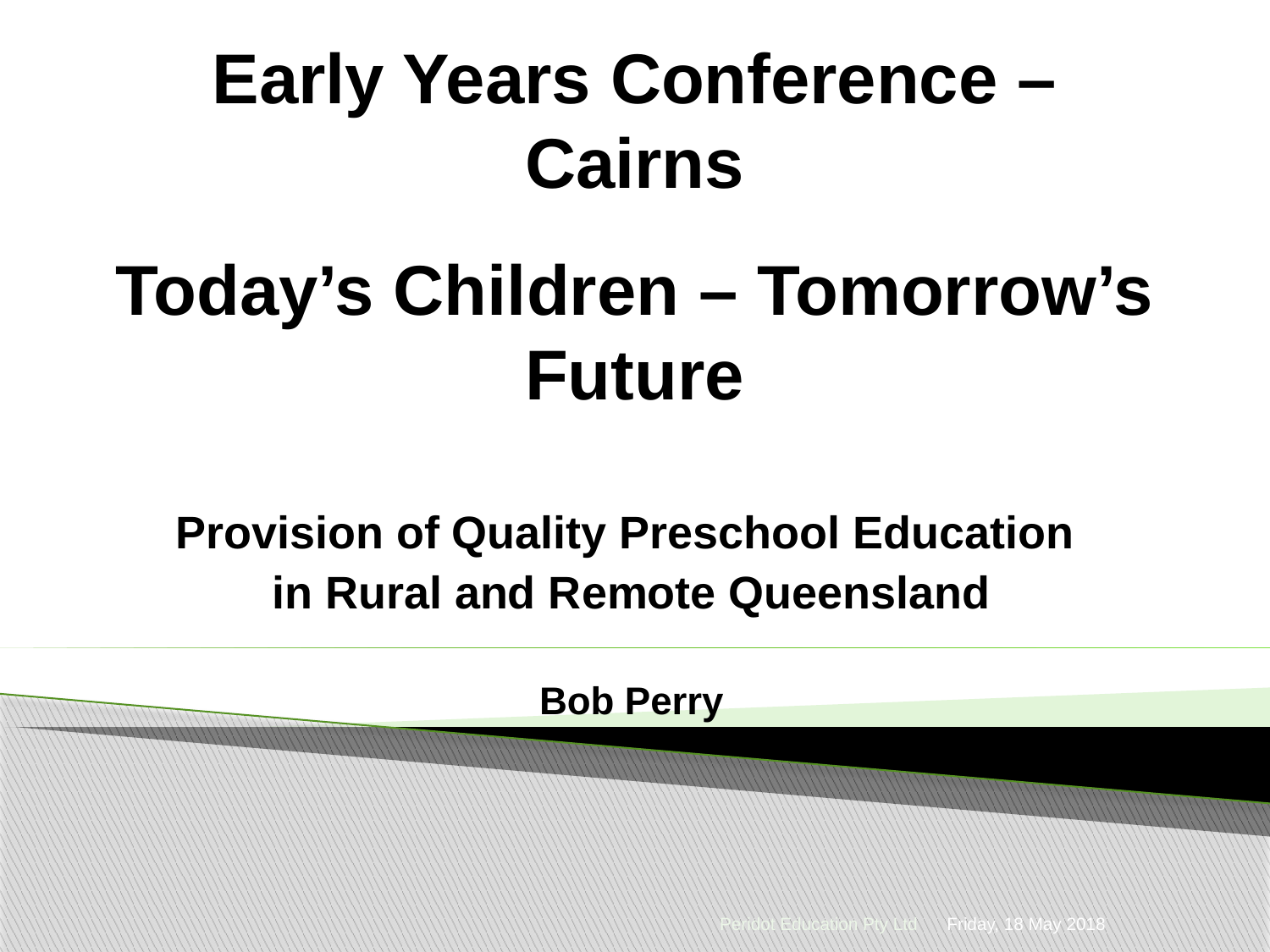

# Early Years Conference – Cairns Today’s Children – Tomorrow’s Future

Provision of Quality Preschool Education
in Rural and Remote Queensland

Bob Perry
Peridot Education Pty Ltd
Friday, 18 May 2018